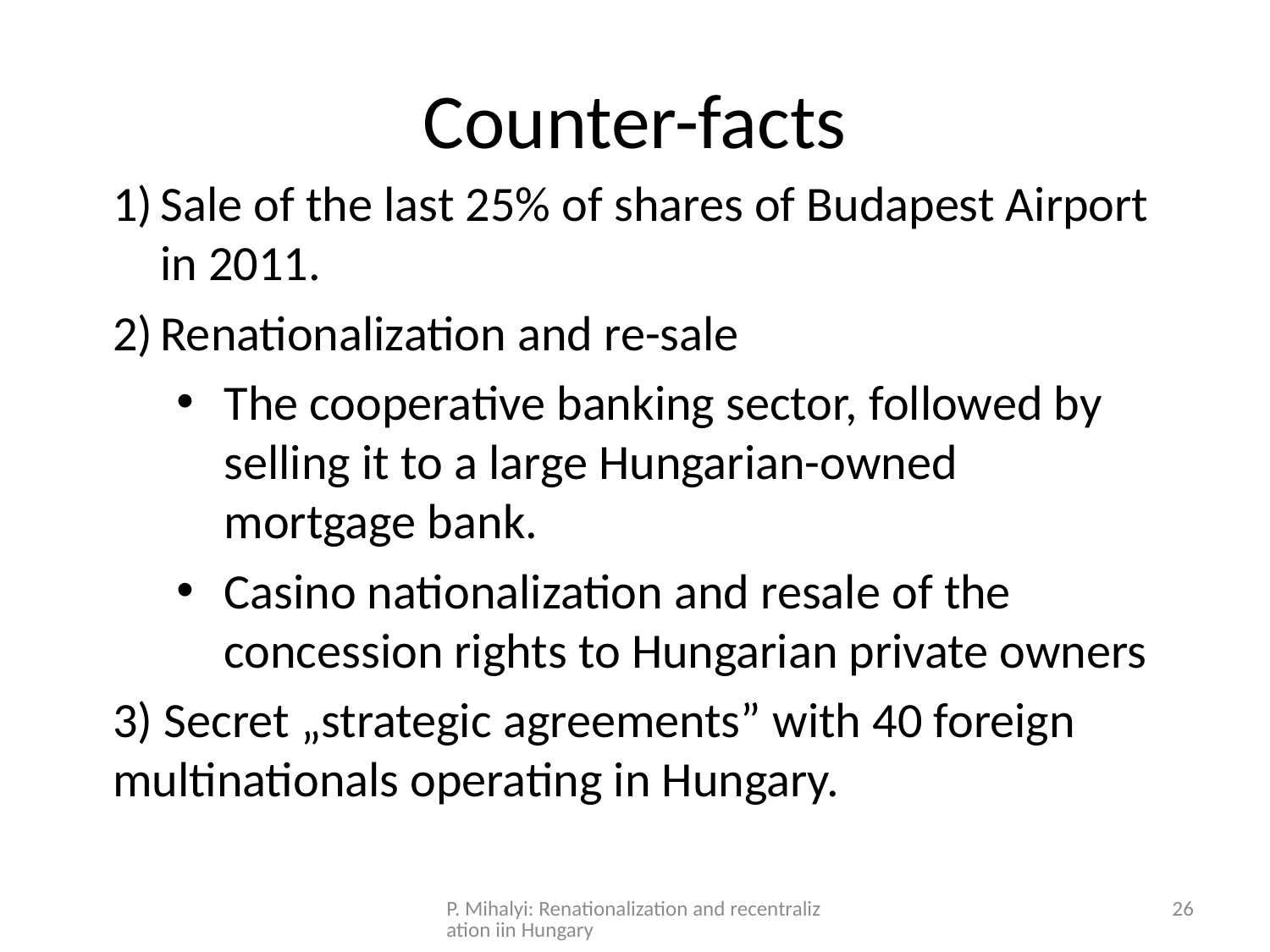

# Counter-facts
Sale of the last 25% of shares of Budapest Airport in 2011.
Renationalization and re-sale
The cooperative banking sector, followed by selling it to a large Hungarian-owned mortgage bank.
Casino nationalization and resale of the concession rights to Hungarian private owners
3) Secret „strategic agreements” with 40 foreign multinationals operating in Hungary.

P. Mihalyi: Renationalization and recentralization iin Hungary
26